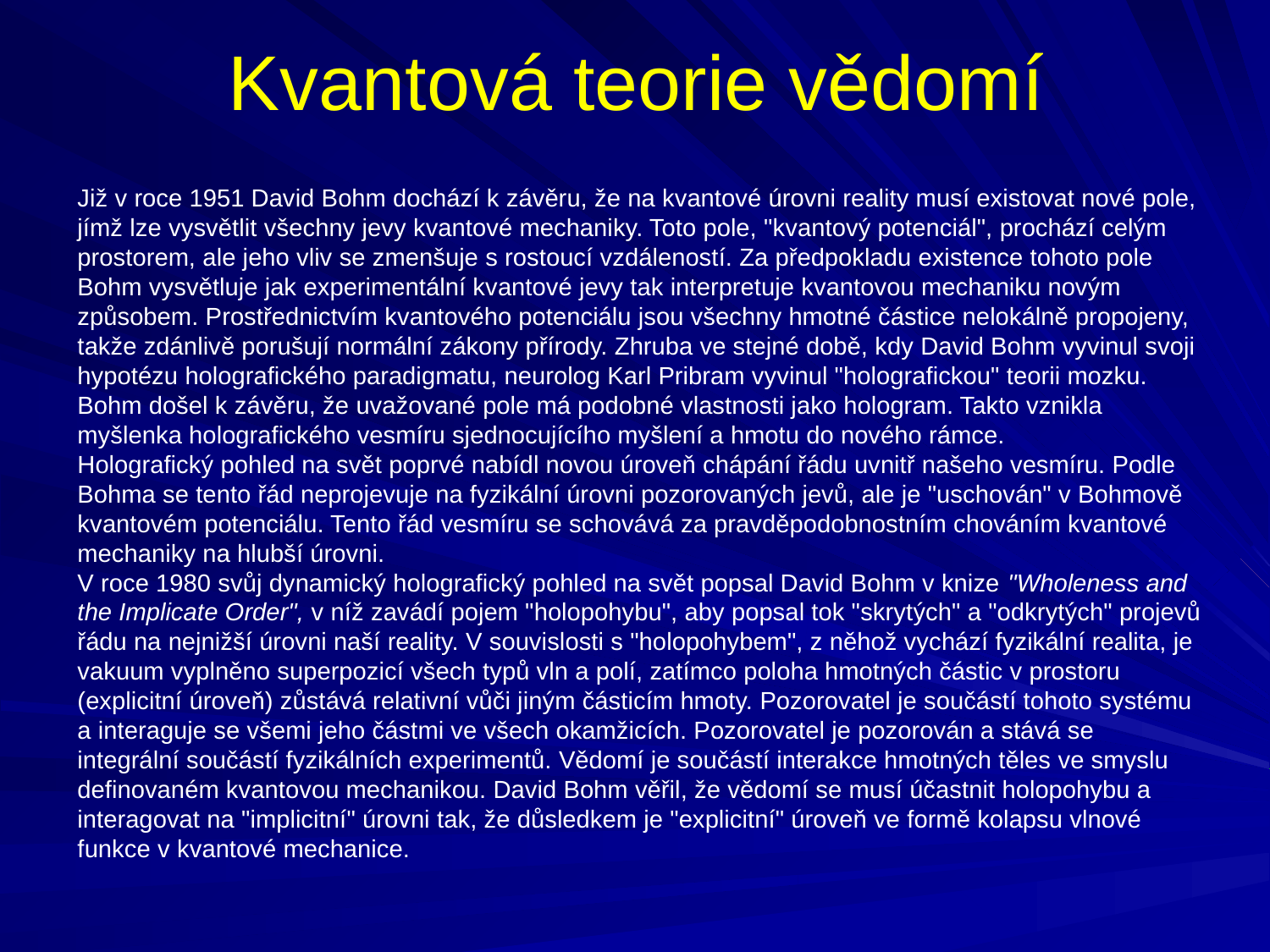

# Kvantová teorie vědomí
Již v roce 1951 David Bohm dochází k závěru, že na kvantové úrovni reality musí existovat nové pole, jímž lze vysvětlit všechny jevy kvantové mechaniky. Toto pole, "kvantový potenciál", prochází celým prostorem, ale jeho vliv se zmenšuje s rostoucí vzdáleností. Za předpokladu existence tohoto pole Bohm vysvětluje jak experimentální kvantové jevy tak interpretuje kvantovou mechaniku novým způsobem. Prostřednictvím kvantového potenciálu jsou všechny hmotné částice nelokálně propojeny, takže zdánlivě porušují normální zákony přírody. Zhruba ve stejné době, kdy David Bohm vyvinul svoji hypotézu holografického paradigmatu, neurolog Karl Pribram vyvinul "holografickou" teorii mozku. Bohm došel k závěru, že uvažované pole má podobné vlastnosti jako hologram. Takto vznikla myšlenka holografického vesmíru sjednocujícího myšlení a hmotu do nového rámce.
Holografický pohled na svět poprvé nabídl novou úroveň chápání řádu uvnitř našeho vesmíru. Podle Bohma se tento řád neprojevuje na fyzikální úrovni pozorovaných jevů, ale je "uschován" v Bohmově kvantovém potenciálu. Tento řád vesmíru se schovává za pravděpodobnostním chováním kvantové mechaniky na hlubší úrovni.
V roce 1980 svůj dynamický holografický pohled na svět popsal David Bohm v knize "Wholeness and the Implicate Order", v níž zavádí pojem "holopohybu", aby popsal tok "skrytých" a "odkrytých" projevů řádu na nejnižší úrovni naší reality. V souvislosti s "holopohybem", z něhož vychází fyzikální realita, je vakuum vyplněno superpozicí všech typů vln a polí, zatímco poloha hmotných částic v prostoru (explicitní úroveň) zůstává relativní vůči jiným částicím hmoty. Pozorovatel je součástí tohoto systému a interaguje se všemi jeho částmi ve všech okamžicích. Pozorovatel je pozorován a stává se integrální součástí fyzikálních experimentů. Vědomí je součástí interakce hmotných těles ve smyslu definovaném kvantovou mechanikou. David Bohm věřil, že vědomí se musí účastnit holopohybu a interagovat na "implicitní" úrovni tak, že důsledkem je "explicitní" úroveň ve formě kolapsu vlnové funkce v kvantové mechanice.